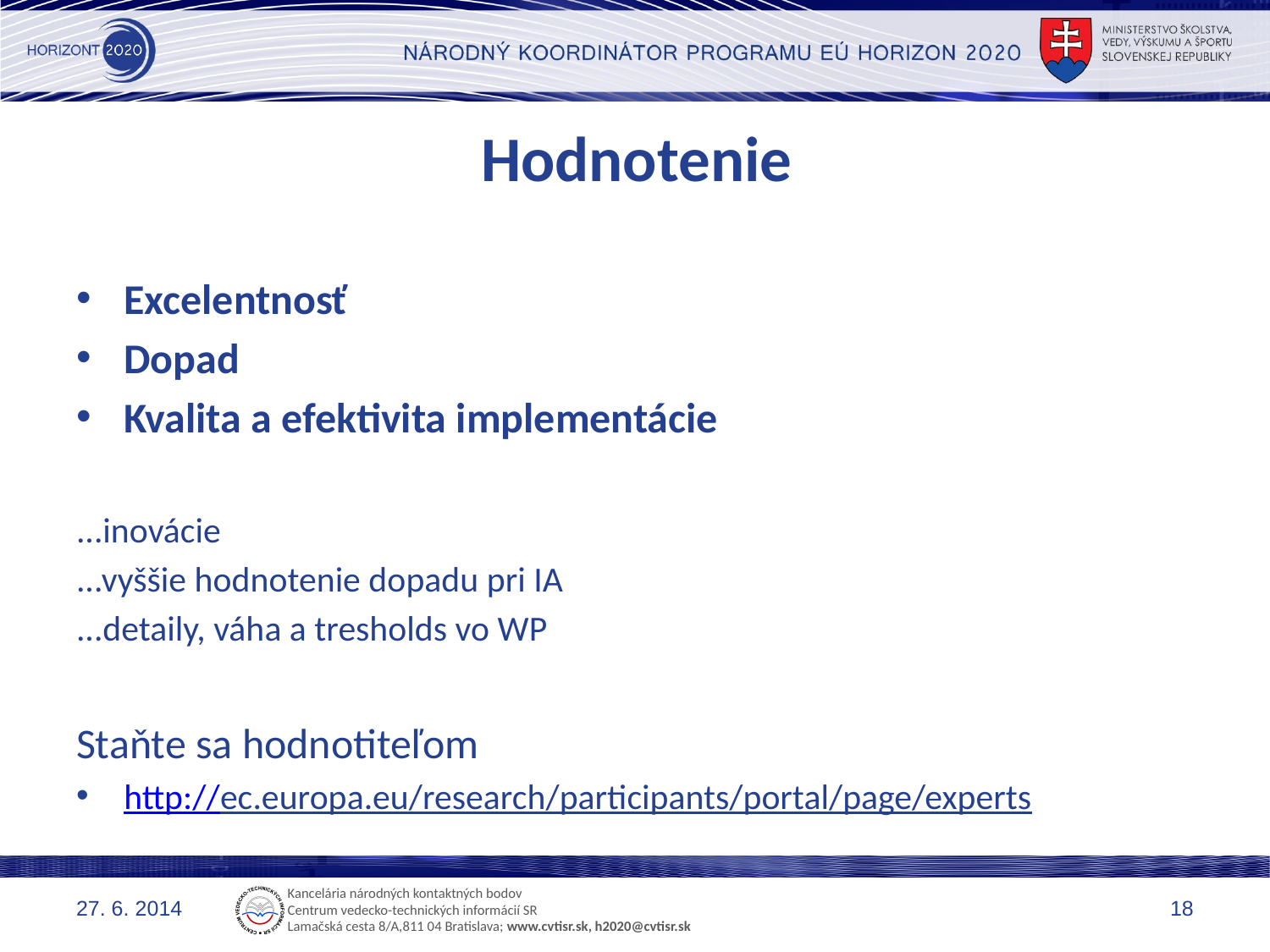

# Hodnotenie

Excelentnosť
Dopad
Kvalita a efektivita implementácie

...inovácie
...vyššie hodnotenie dopadu pri IA
...detaily, váha a tresholds vo WP

Staňte sa hodnotiteľom
http://ec.europa.eu/research/participants/portal/page/experts
27. 6. 2014

18